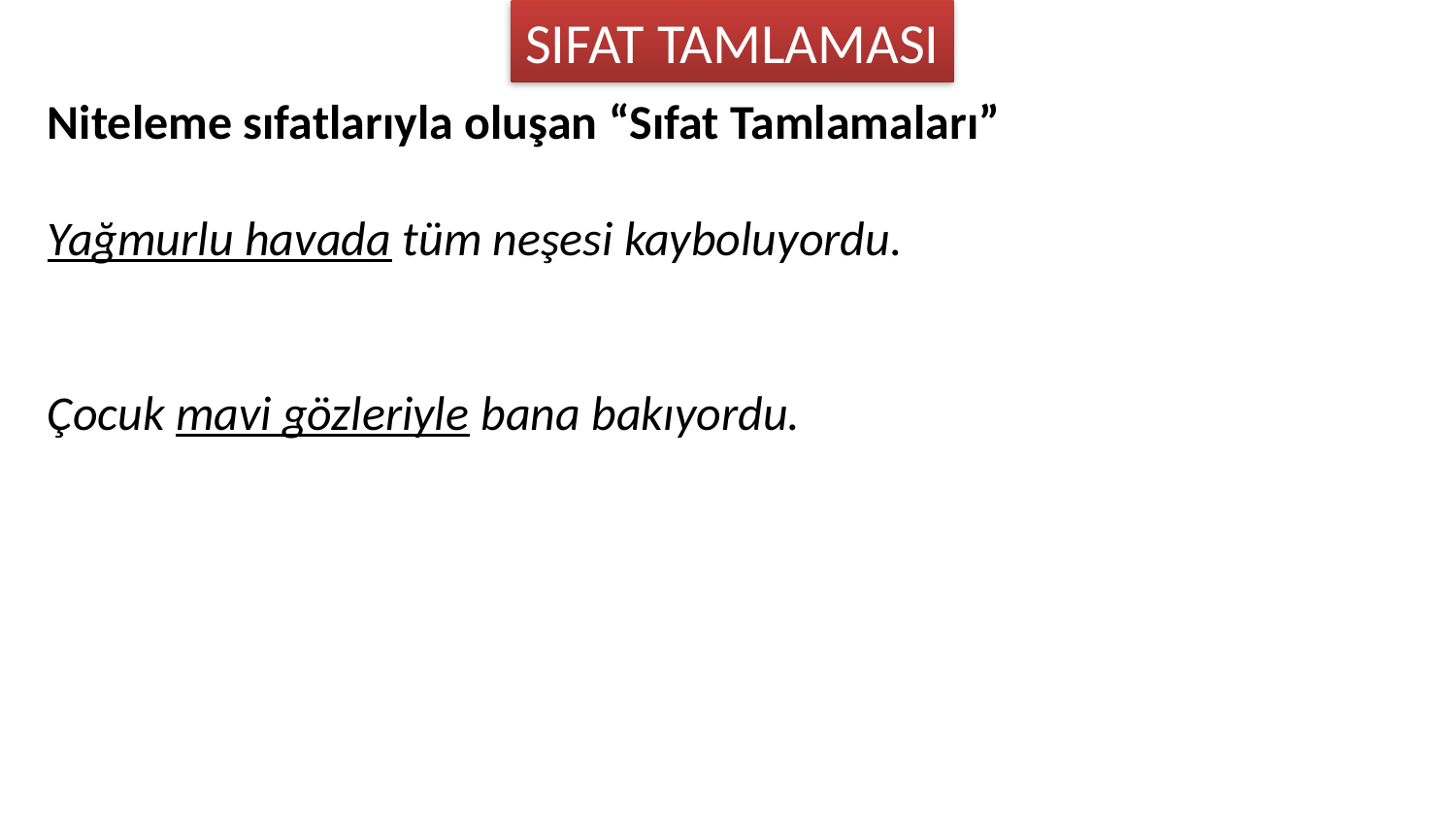

SIFAT TAMLAMASI
Niteleme sıfatlarıyla oluşan “Sıfat Tamlamaları”

Yağmurlu havada tüm neşesi kayboluyordu.

Çocuk mavi gözleriyle bana bakıyordu.